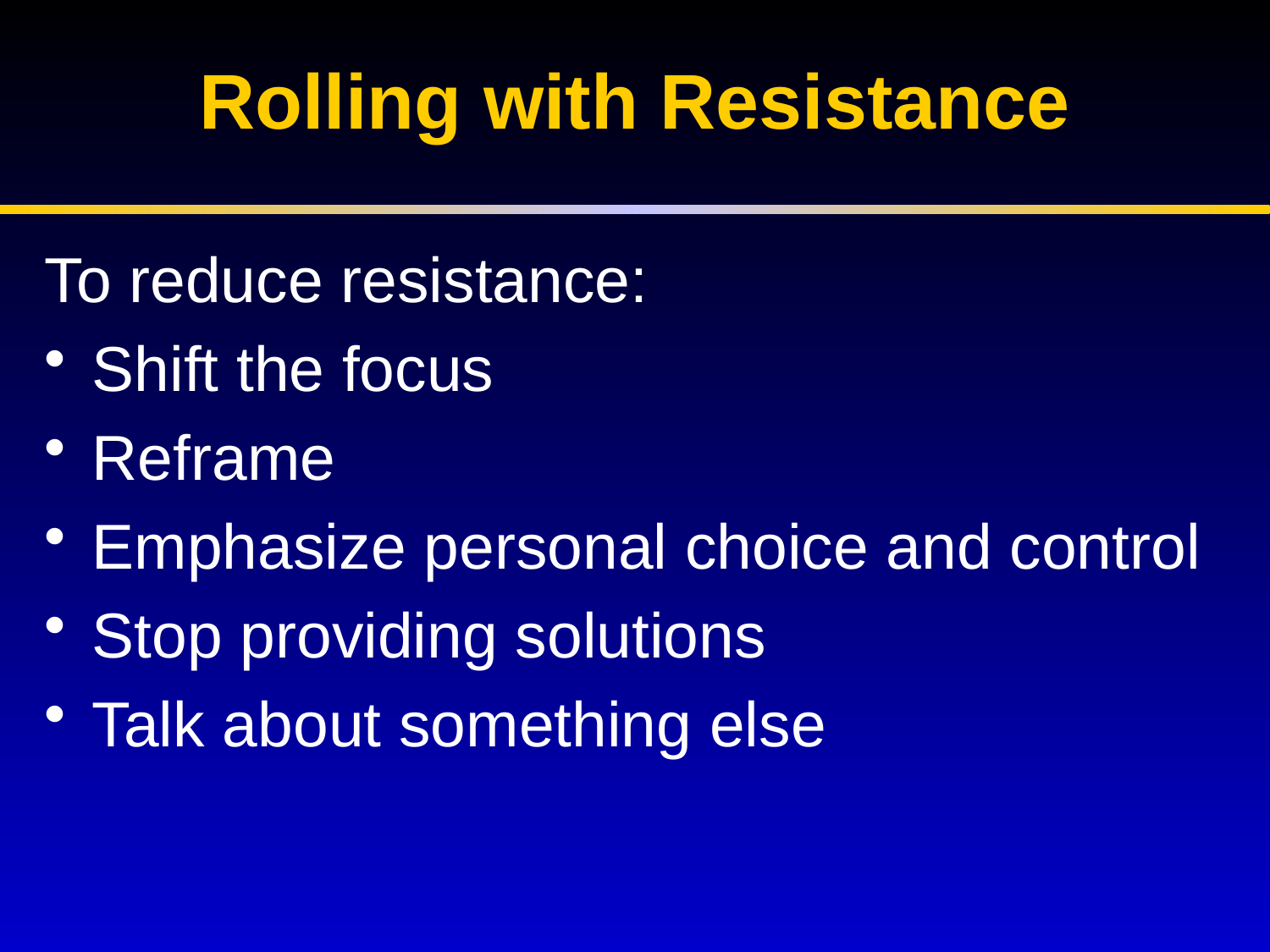

# Rolling with Resistance
To reduce resistance:
Shift the focus
Reframe
Emphasize personal choice and control
Stop providing solutions
Talk about something else